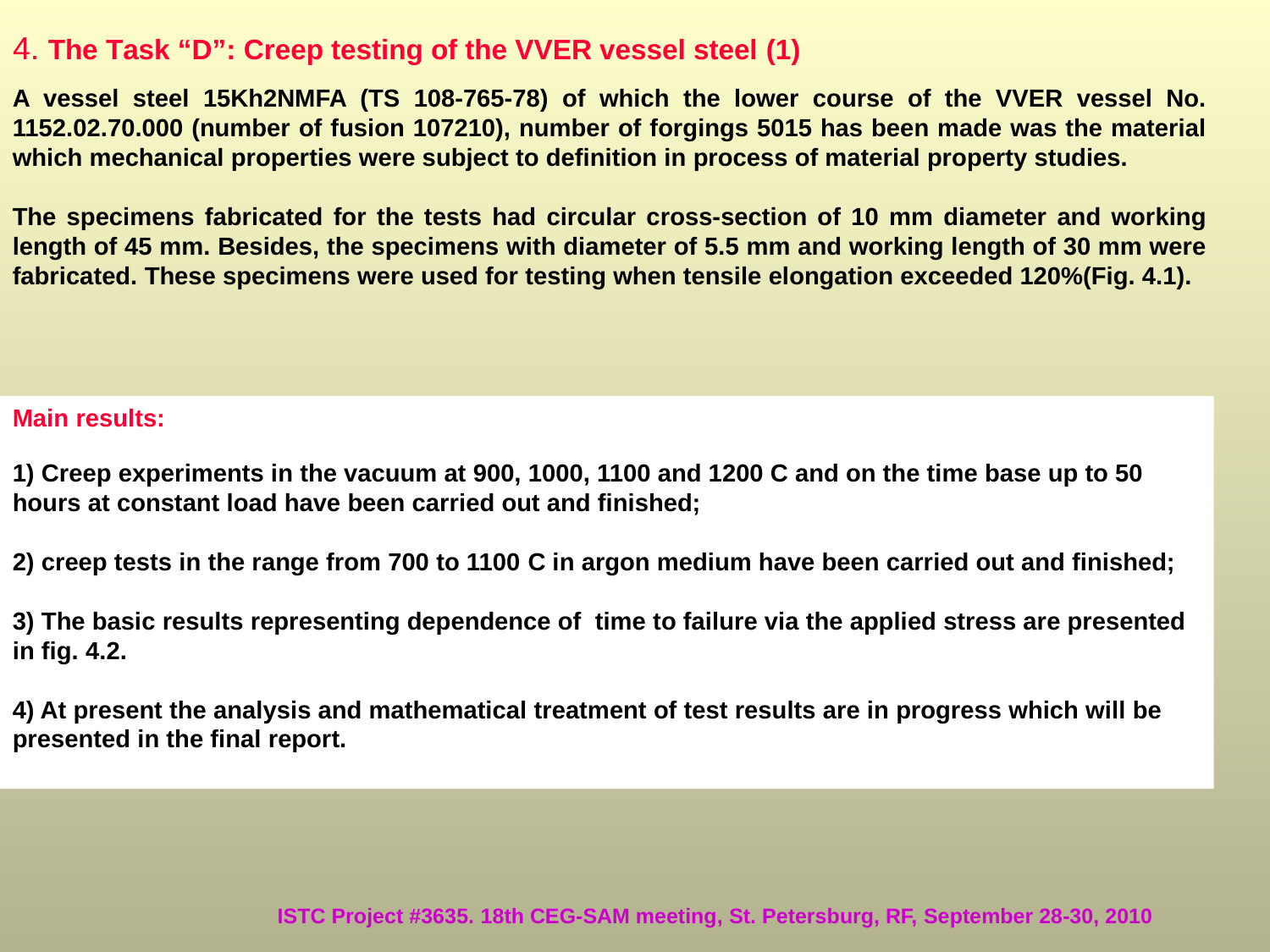

# 4. The Task “D”: Creep testing of the VVER vessel steel (1)
A vessel steel 15Kh2NMFA (TS 108-765-78) of which the lower course of the VVER vessel No. 1152.02.70.000 (number of fusion 107210), number of forgings 5015 has been made was the material which mechanical properties were subject to definition in process of material property studies.

The specimens fabricated for the tests had circular cross-section of 10 mm diameter and working length of 45 mm. Besides, the specimens with diameter of 5.5 mm and working length of 30 mm were fabricated. These specimens were used for testing when tensile elongation exceeded 120%(Fig. 4.1).

Main results:

1) Creep experiments in the vacuum at 900, 1000, 1100 and 1200 C and on the time base up to 50 hours at constant load have been carried out and finished;

2) creep tests in the range from 700 to 1100 С in argon medium have been carried out and finished;

3) The basic results representing dependence of  time to failure via the applied stress are presented in fig. 4.2.

4) At present the analysis and mathematical treatment of test results are in progress which will be presented in the final report.

ISTC Project #3635. 18th CEG-SAM meeting, St. Petersburg, RF, September 28-30, 2010